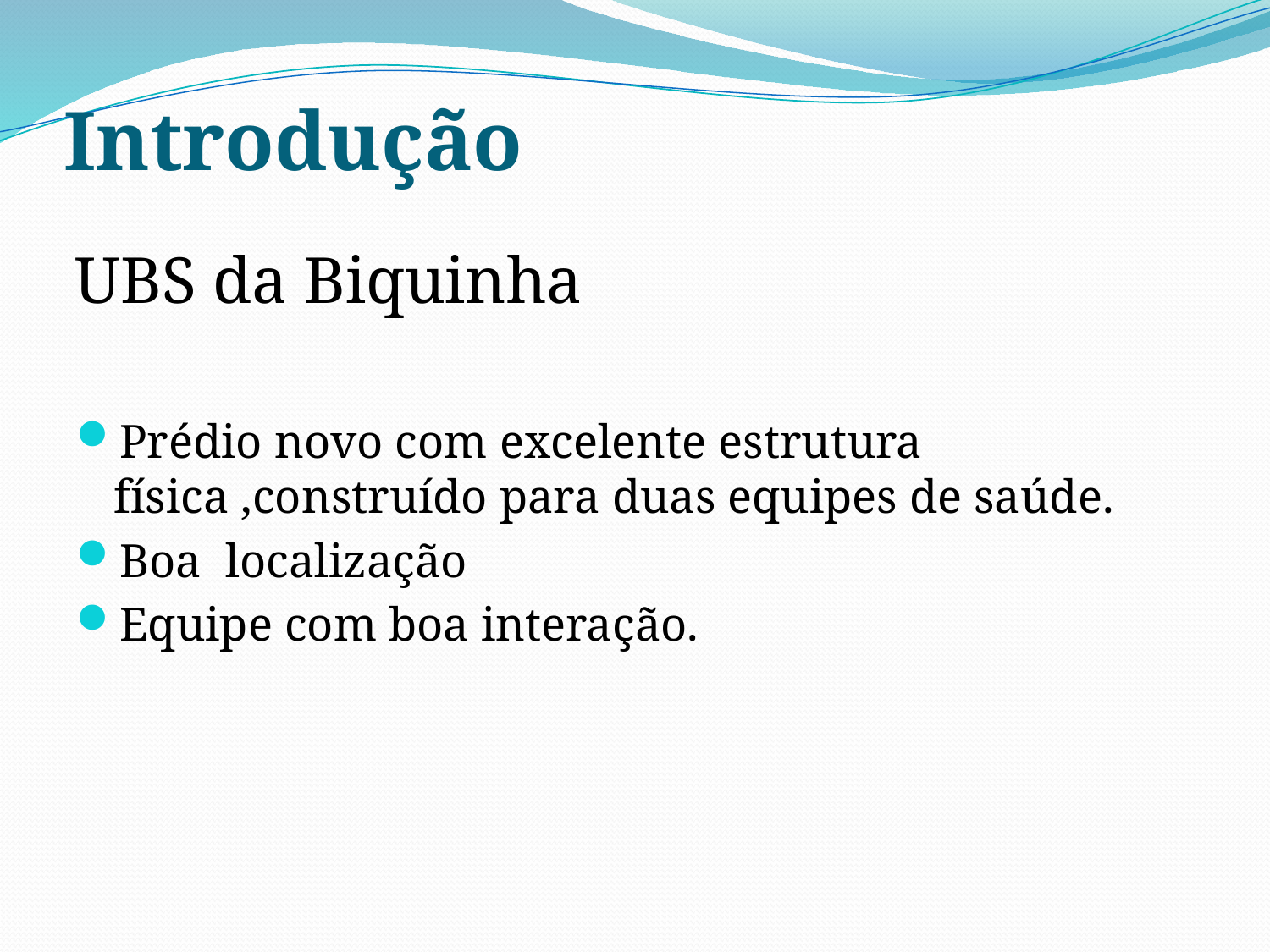

Introdução
# UBS da Biquinha
Prédio novo com excelente estrutura física ,construído para duas equipes de saúde.
Boa  localização
Equipe com boa interação.